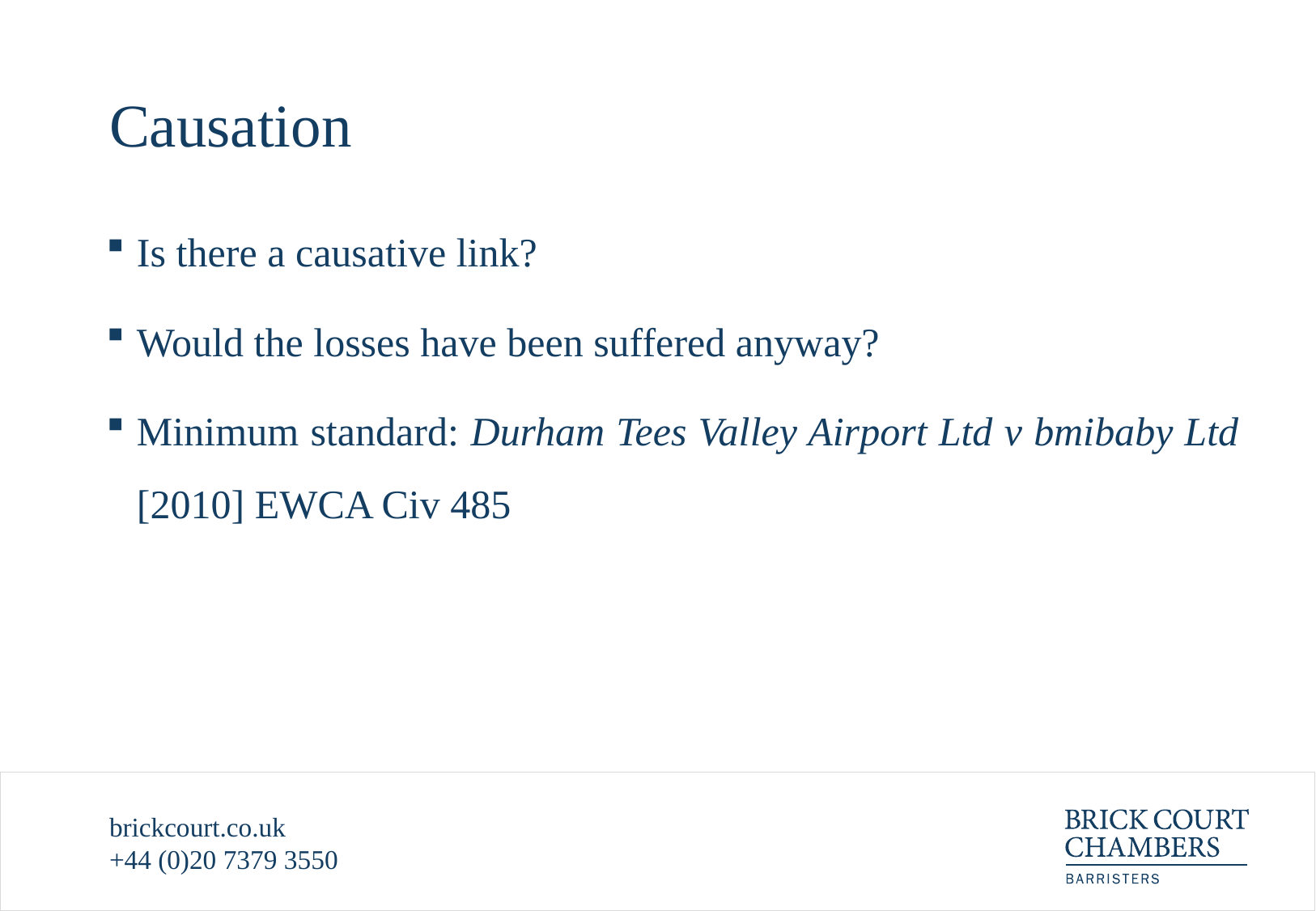

# Causation
Is there a causative link?
Would the losses have been suffered anyway?
Minimum standard: Durham Tees Valley Airport Ltd v bmibaby Ltd [2010] EWCA Civ 485

brickcourt.co.uk
+44 (0)20 7379 3550